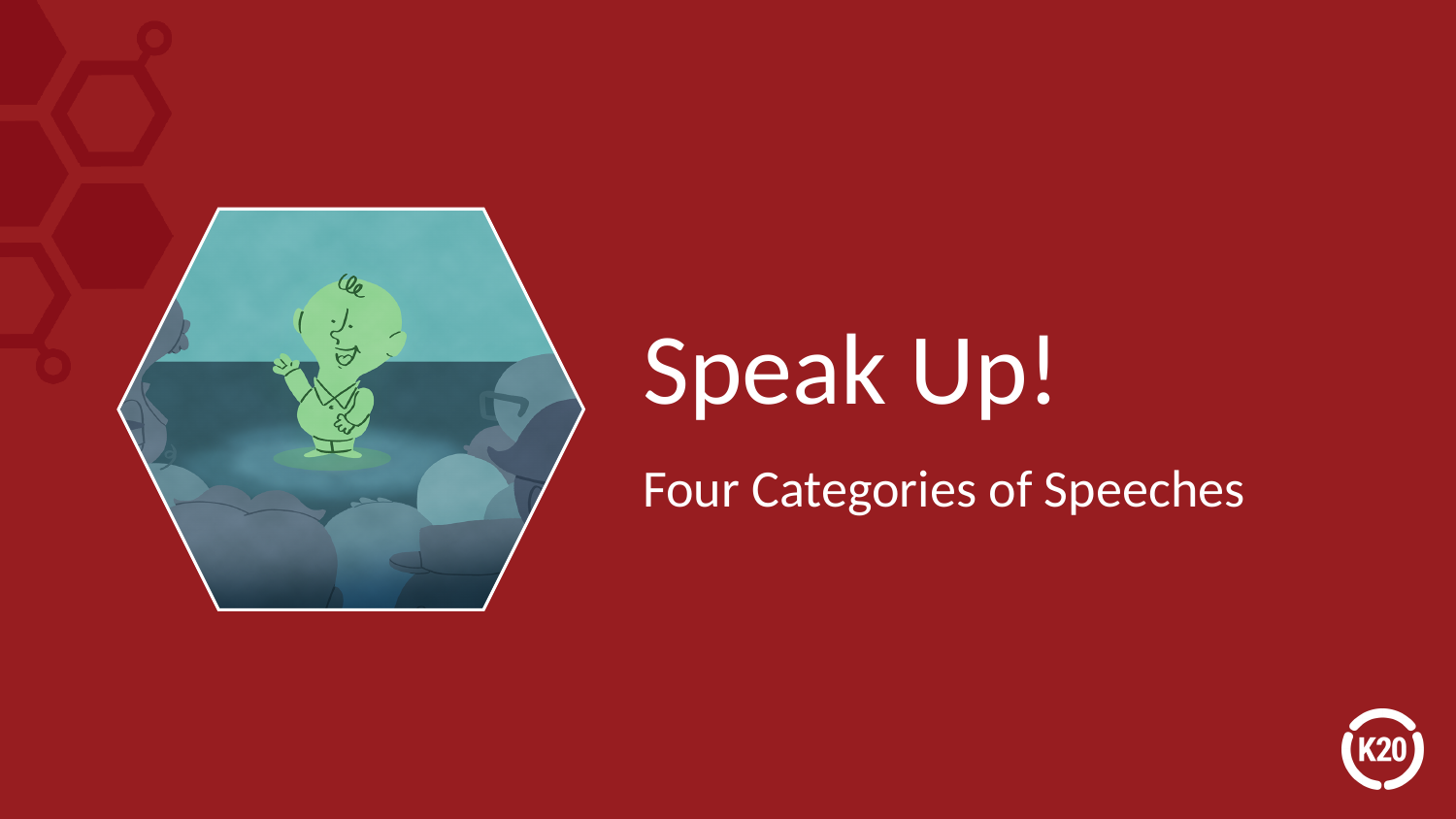

# Speak Up!

Four Categories of Speeches